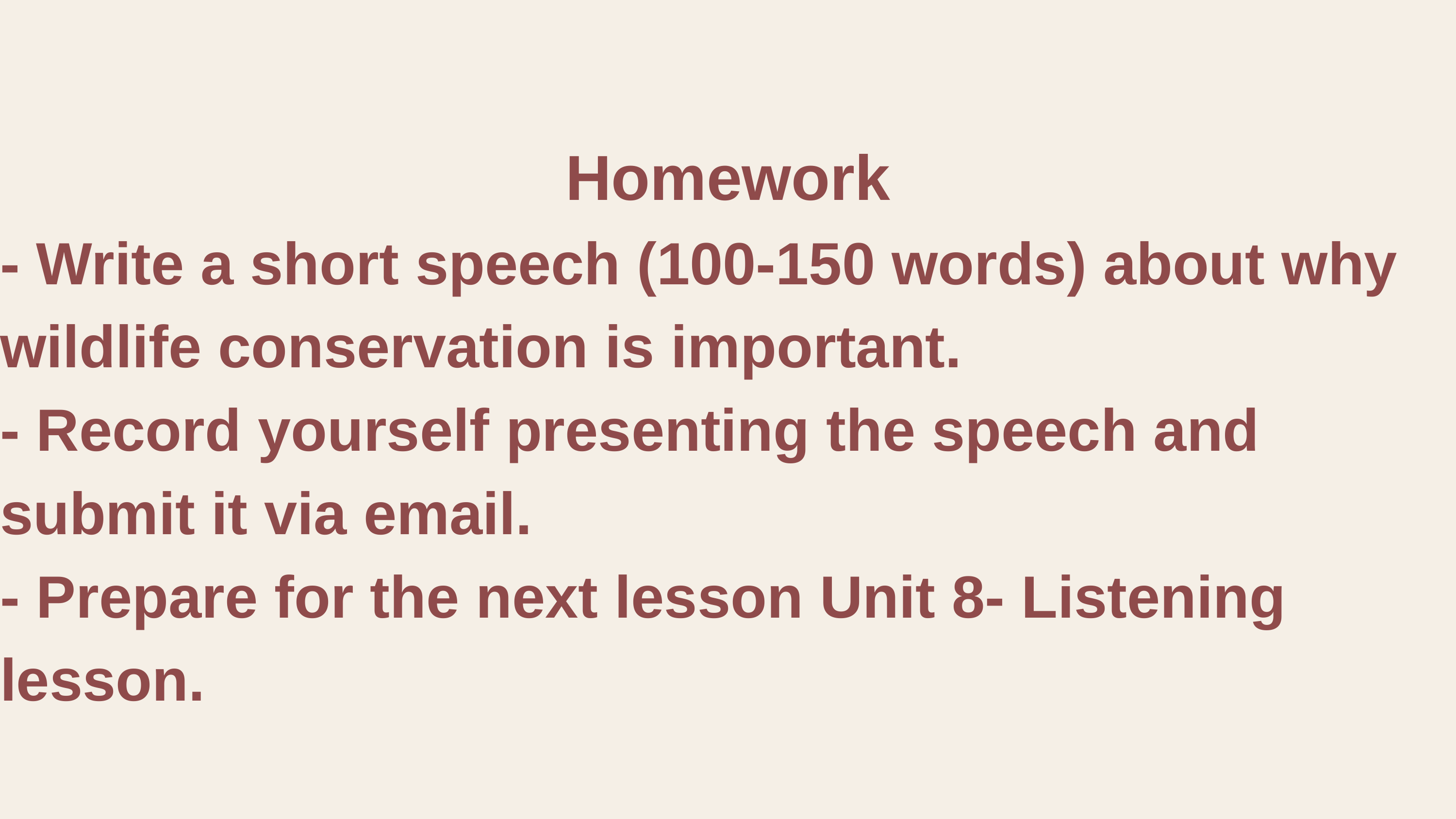

Homework
- Write a short speech (100-150 words) about why wildlife conservation is important.
- Record yourself presenting the speech and submit it via email.
- Prepare for the next lesson Unit 8- Listening lesson.